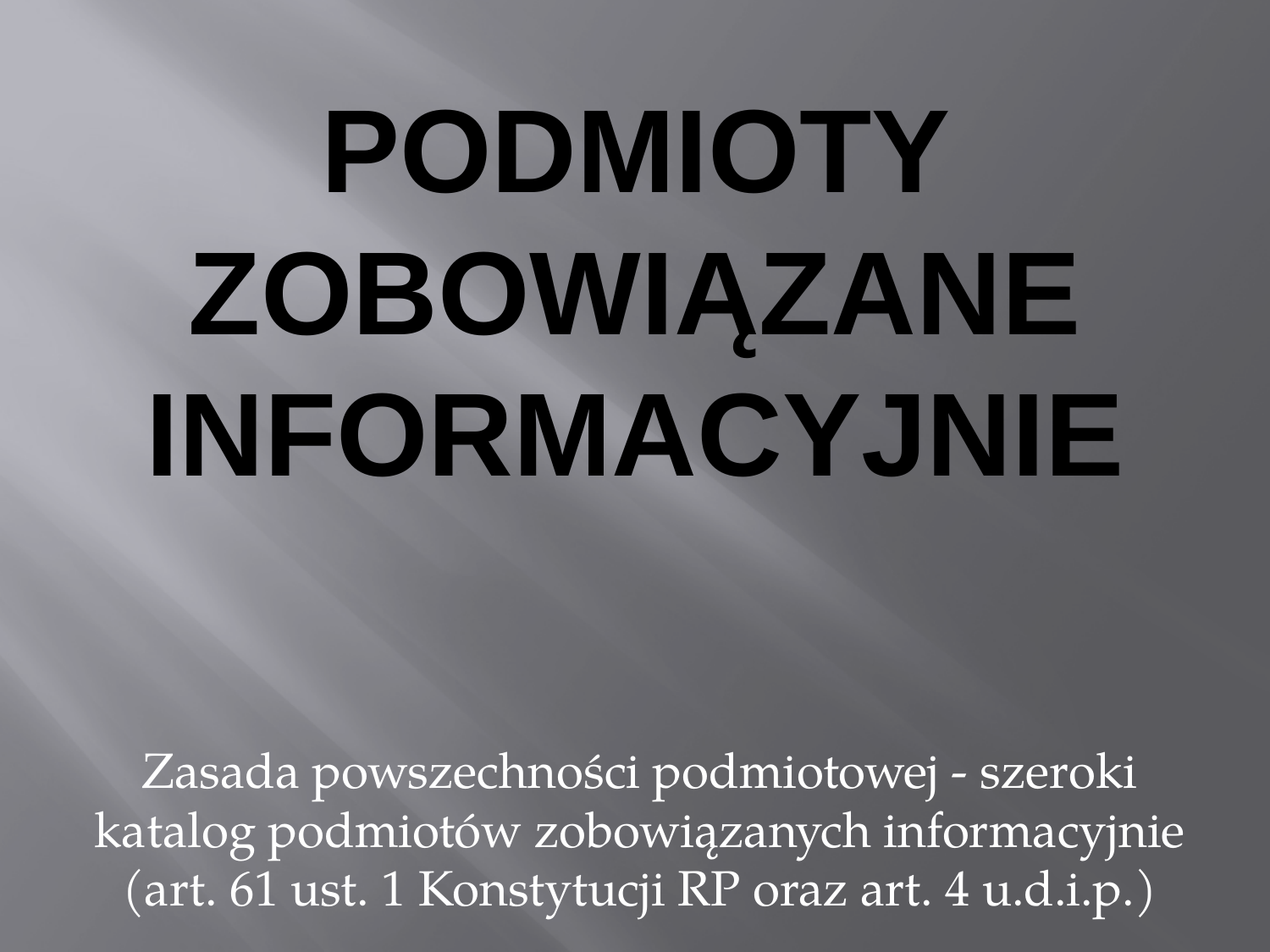

# Podmioty zobowiązane informacyjnie
Zasada powszechności podmiotowej - szeroki katalog podmiotów zobowiązanych informacyjnie (art. 61 ust. 1 Konstytucji RP oraz art. 4 u.d.i.p.)